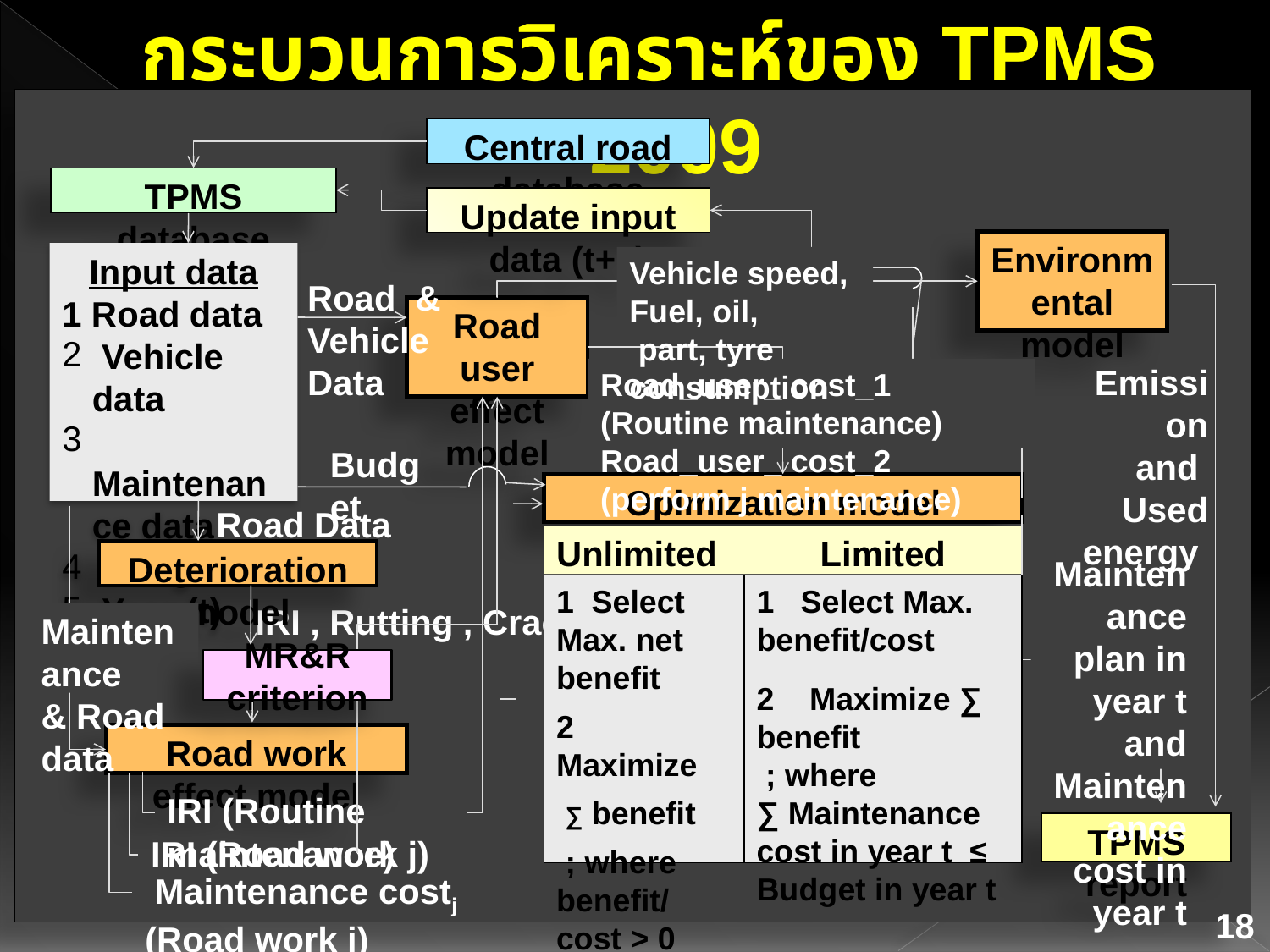

กระบวนการวิเคราะห์ของ TPMS 2009

Central road database
TPMS database
Update input data (t+1)
Environmental model
Input data
1 Road data
 Vehicle data
 Maintenance data
 Budget
 Year (t)

Vehicle speed, Fuel, oil,
 part, tyre consumption
Road  & Vehicle
Data

Road user effect model
Emission
and
Used energy
Road_user_ cost_1  (Routine maintenance)
Road_user_ cost_2  (perform j maintenance)

Budget

Opimization model
Road Data
Unlimited budget
Limited budget
Deterioration model
Maintenance plan in year t
and
Maintenance cost in year t
1  Select Max. net benefit
2  Maximize
 ∑ benefit
 ; where
benefit/cost > 0
1   Select Max. benefit/cost
2    Maximize ∑ benefit
 ; where
∑ Maintenance cost in year t  ≤  Budget in year t

IRI , Rutting , Cracking

Maintenance
& Road data

MR&R criterion
Road work effect model
IRI (Routine maintenance)
TPMS report
IRI (Road work j)
 Maintenance costj (Road work j)
18